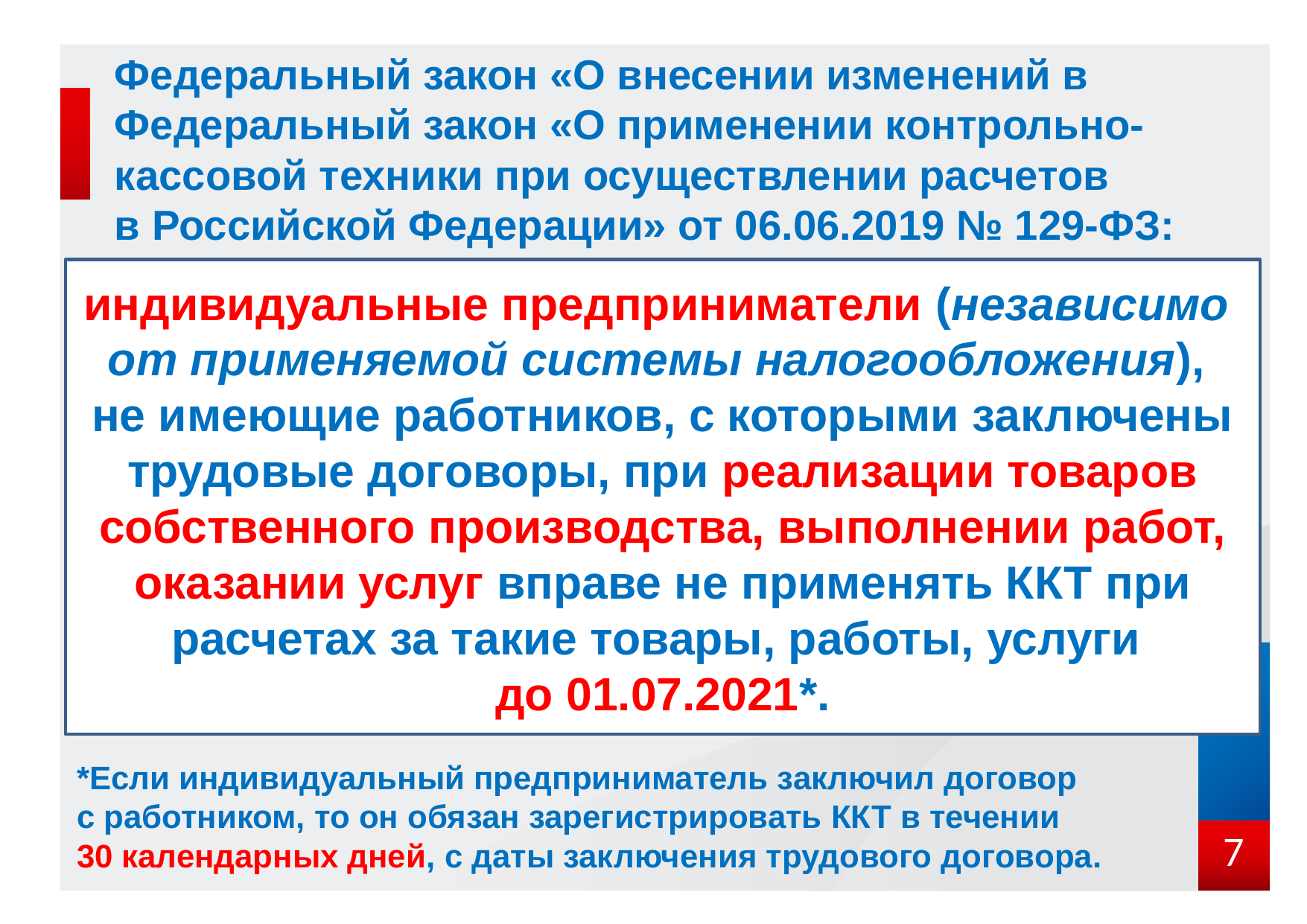

Федеральный закон «О внесении изменений в Федеральный закон «О применении контрольно-кассовой техники при осуществлении расчетов
в Российской Федерации» от 06.06.2019 № 129-ФЗ:

индивидуальные предприниматели (независимо
от применяемой системы налогообложения),
не имеющие работников, с которыми заключены трудовые договоры, при реализации товаров собственного производства, выполнении работ, оказании услуг вправе не применять ККТ при расчетах за такие товары, работы, услуги
до 01.07.2021*.
*Если индивидуальный предприниматель заключил договор
с работником, то он обязан зарегистрировать ККТ в течении
30 календарных дней, с даты заключения трудового договора.
7